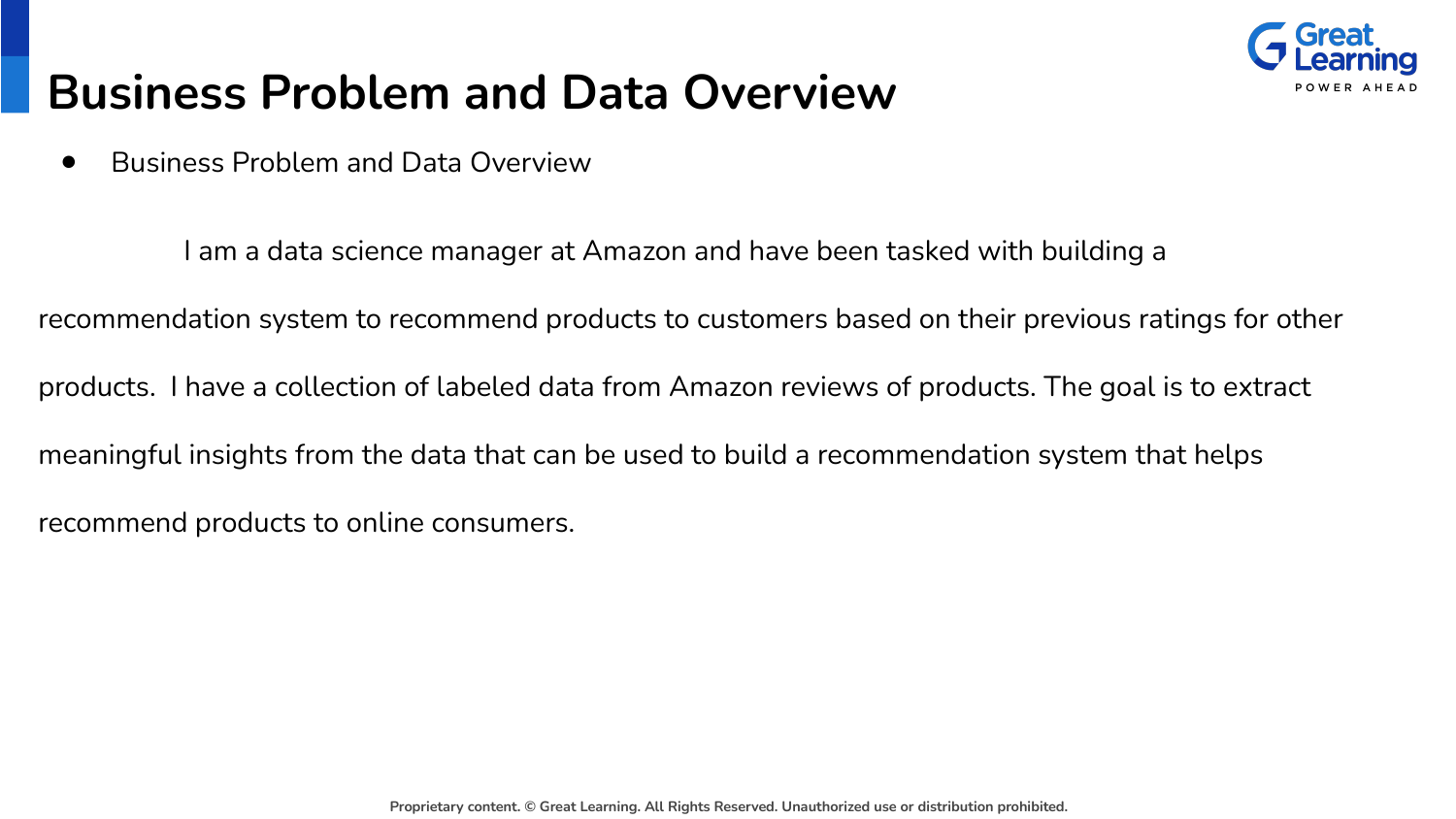

# Business Problem and Data Overview
Business Problem and Data Overview
	I am a data science manager at Amazon and have been tasked with building a recommendation system to recommend products to customers based on their previous ratings for other products.  I have a collection of labeled data from Amazon reviews of products. The goal is to extract meaningful insights from the data that can be used to build a recommendation system that helps recommend products to online consumers.